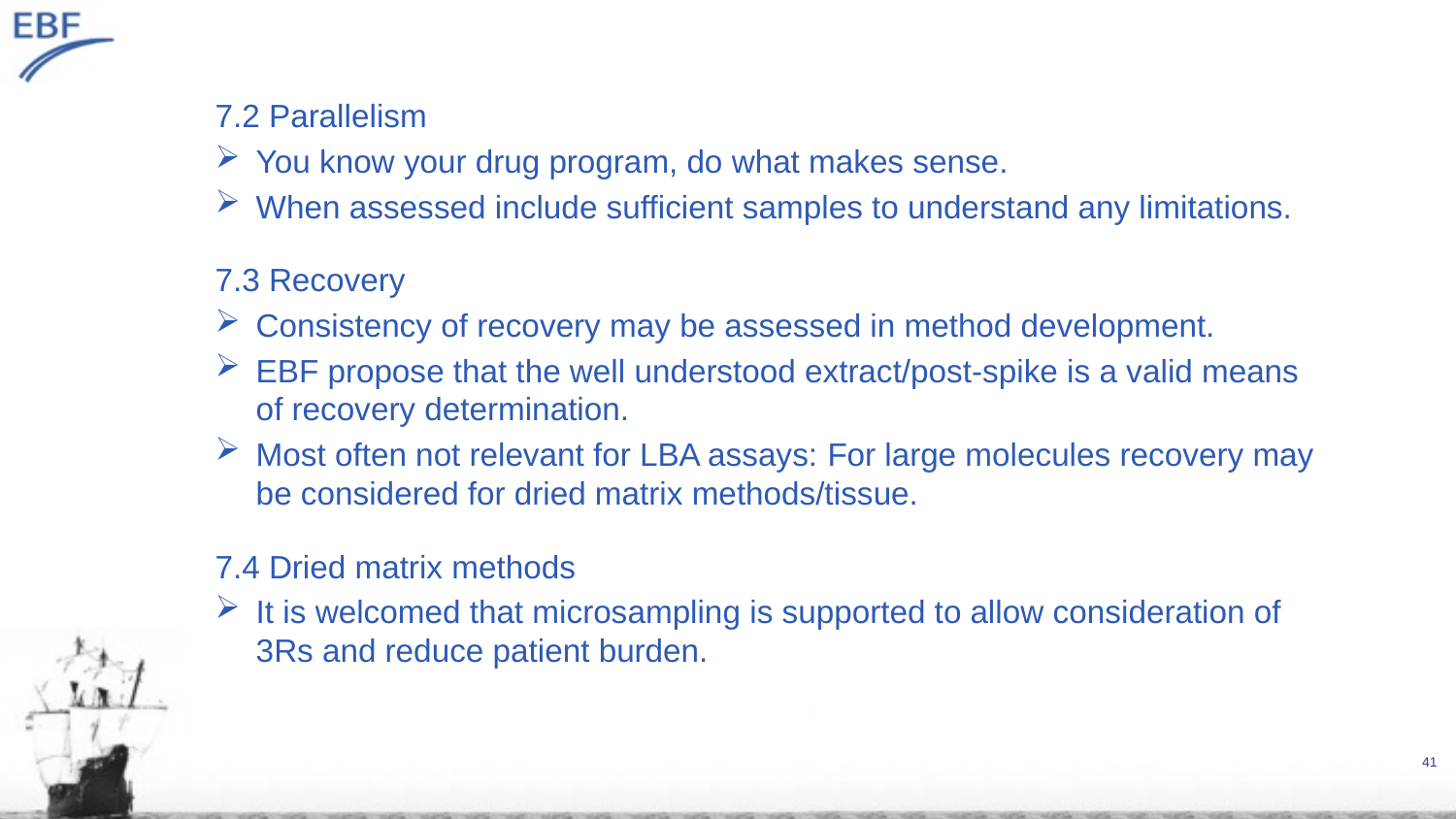

7.2 Parallelism
You know your drug program, do what makes sense.
When assessed include sufficient samples to understand any limitations.

7.3 Recovery
Consistency of recovery may be assessed in method development.
EBF propose that the well understood extract/post-spike is a valid means of recovery determination.
Most often not relevant for LBA assays: For large molecules recovery may be considered for dried matrix methods/tissue.

7.4 Dried matrix methods
It is welcomed that microsampling is supported to allow consideration of 3Rs and reduce patient burden.

41